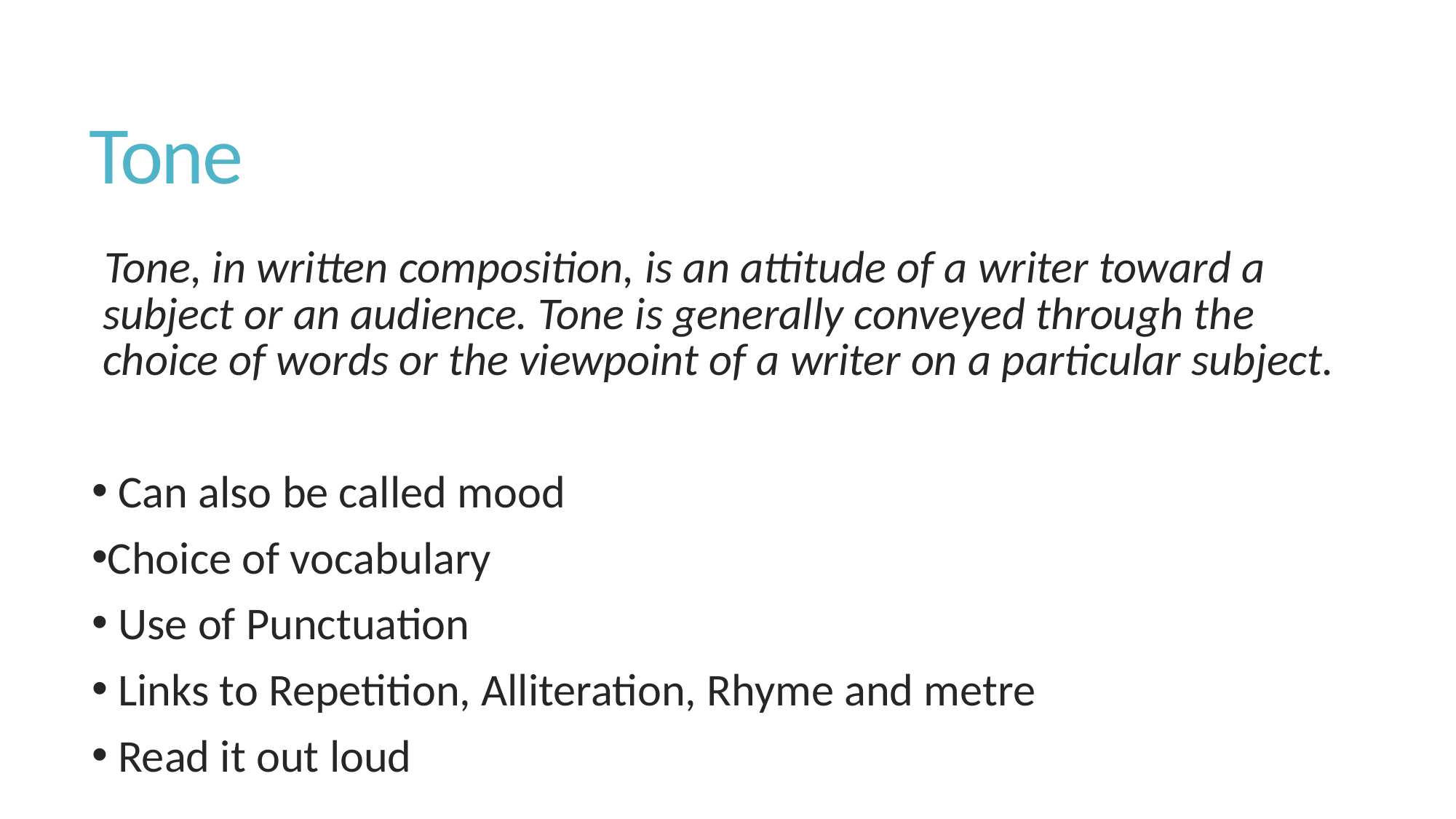

# Tone
Tone, in written composition, is an attitude of a writer toward a subject or an audience. Tone is generally conveyed through the choice of words or the viewpoint of a writer on a particular subject.

 Can also be called mood
Choice of vocabulary
 Use of Punctuation
 Links to Repetition, Alliteration, Rhyme and metre
 Read it out loud